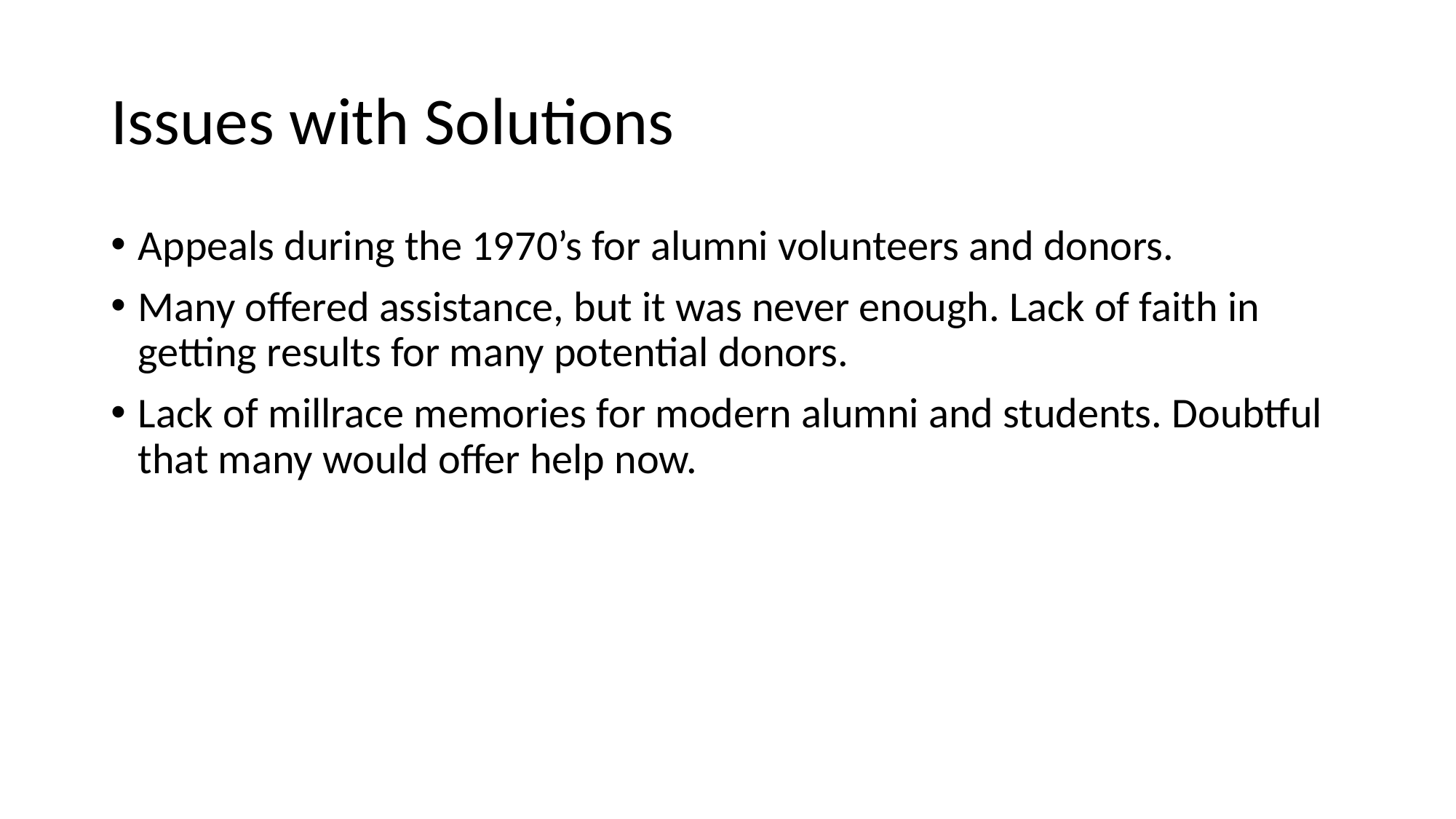

# Issues with Solutions
Appeals during the 1970’s for alumni volunteers and donors.
Many offered assistance, but it was never enough. Lack of faith in getting results for many potential donors.
Lack of millrace memories for modern alumni and students. Doubtful that many would offer help now.